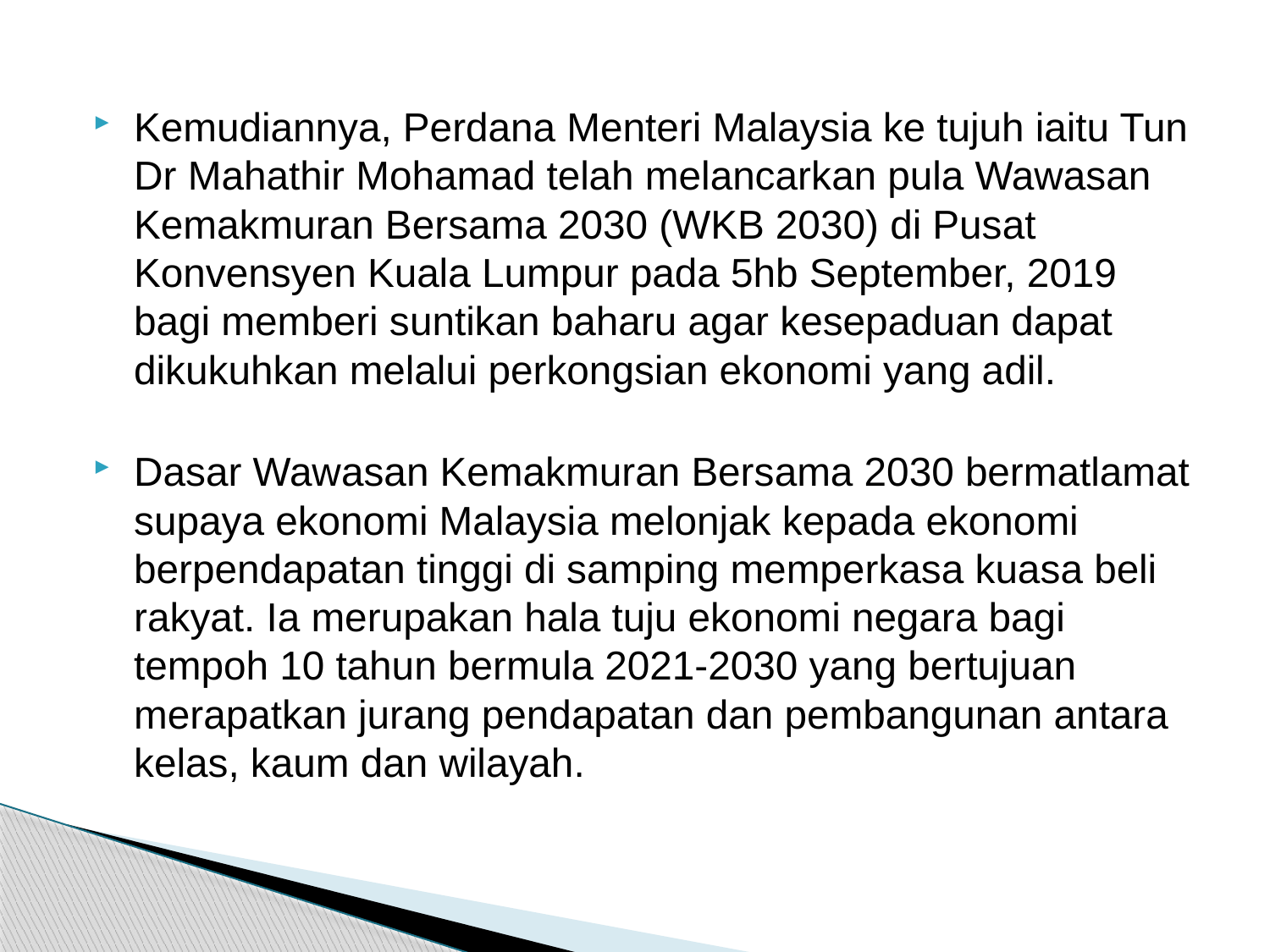

#
Kemudiannya, Perdana Menteri Malaysia ke tujuh iaitu Tun Dr Mahathir Mohamad telah melancarkan pula Wawasan Kemakmuran Bersama 2030 (WKB 2030) di Pusat Konvensyen Kuala Lumpur pada 5hb September, 2019 bagi memberi suntikan baharu agar kesepaduan dapat dikukuhkan melalui perkongsian ekonomi yang adil.

Dasar Wawasan Kemakmuran Bersama 2030 bermatlamat supaya ekonomi Malaysia melonjak kepada ekonomi berpendapatan tinggi di samping memperkasa kuasa beli rakyat. Ia merupakan hala tuju ekonomi negara bagi tempoh 10 tahun bermula 2021-2030 yang bertujuan merapatkan jurang pendapatan dan pembangunan antara kelas, kaum dan wilayah.